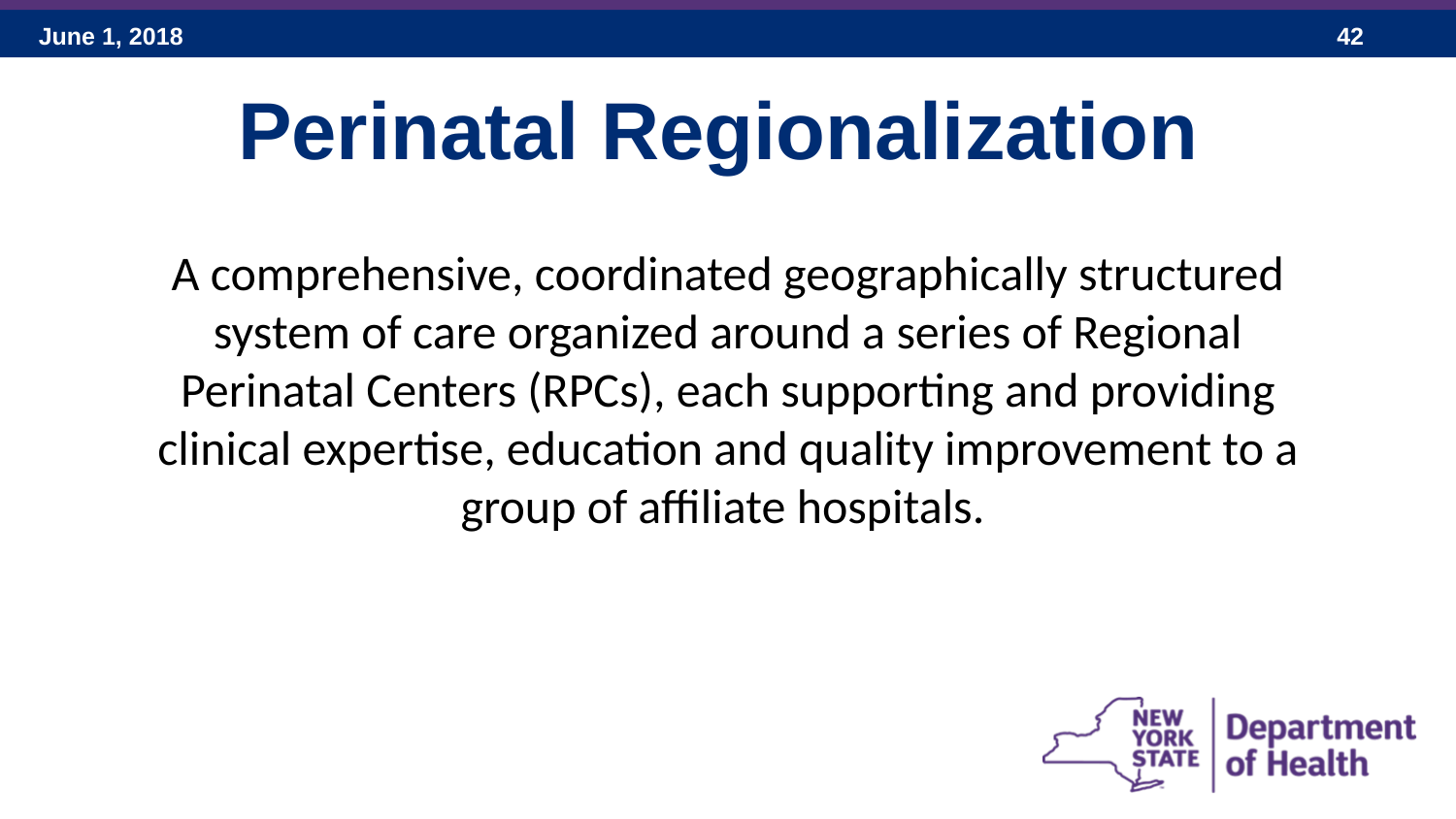

# Perinatal Regionalization
A comprehensive, coordinated geographically structured system of care organized around a series of Regional Perinatal Centers (RPCs), each supporting and providing clinical expertise, education and quality improvement to a group of affiliate hospitals.